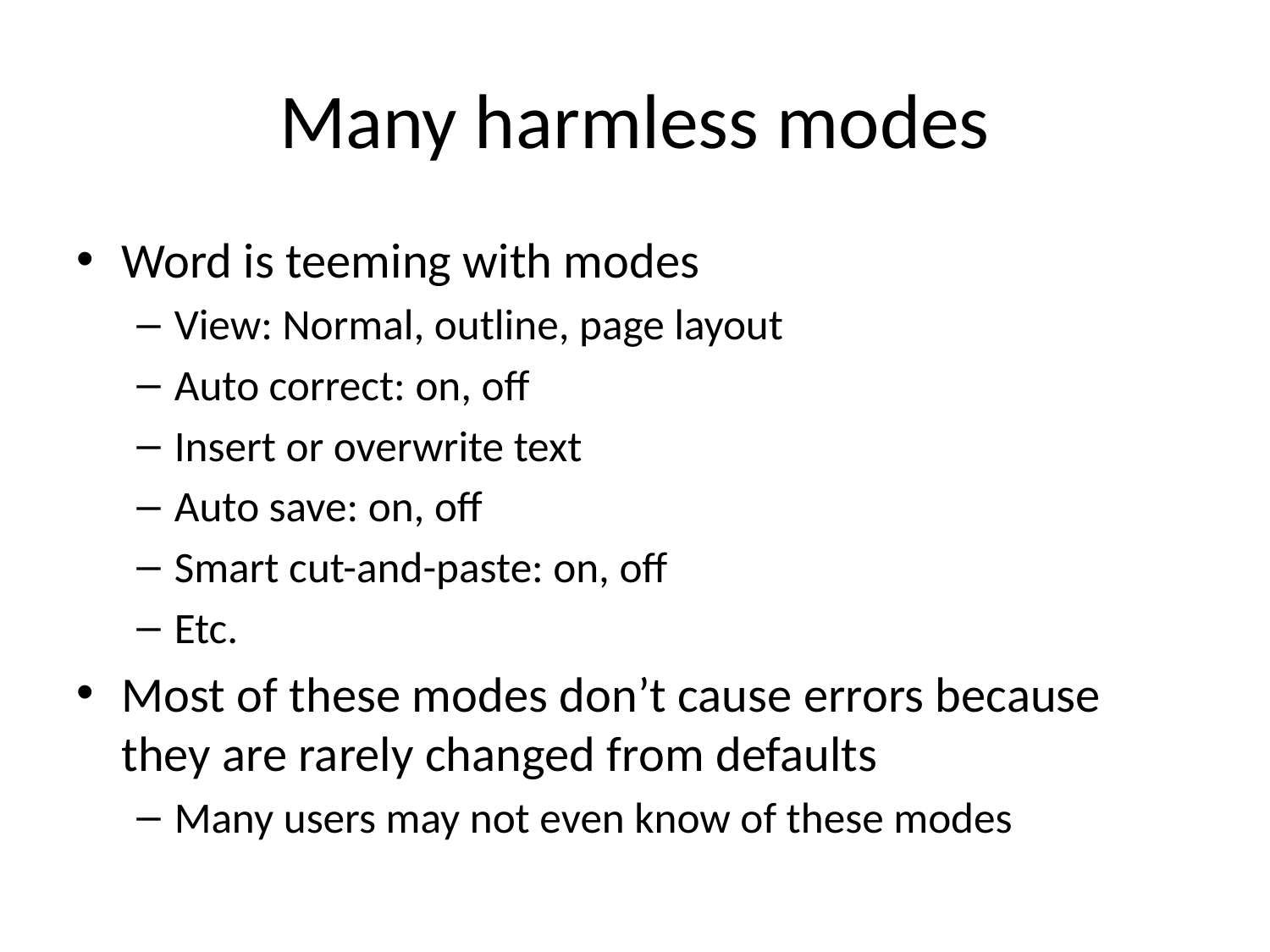

# Many harmless modes
Word is teeming with modes
View: Normal, outline, page layout
Auto correct: on, off
Insert or overwrite text
Auto save: on, off
Smart cut-and-paste: on, off
Etc.
Most of these modes don’t cause errors because they are rarely changed from defaults
Many users may not even know of these modes